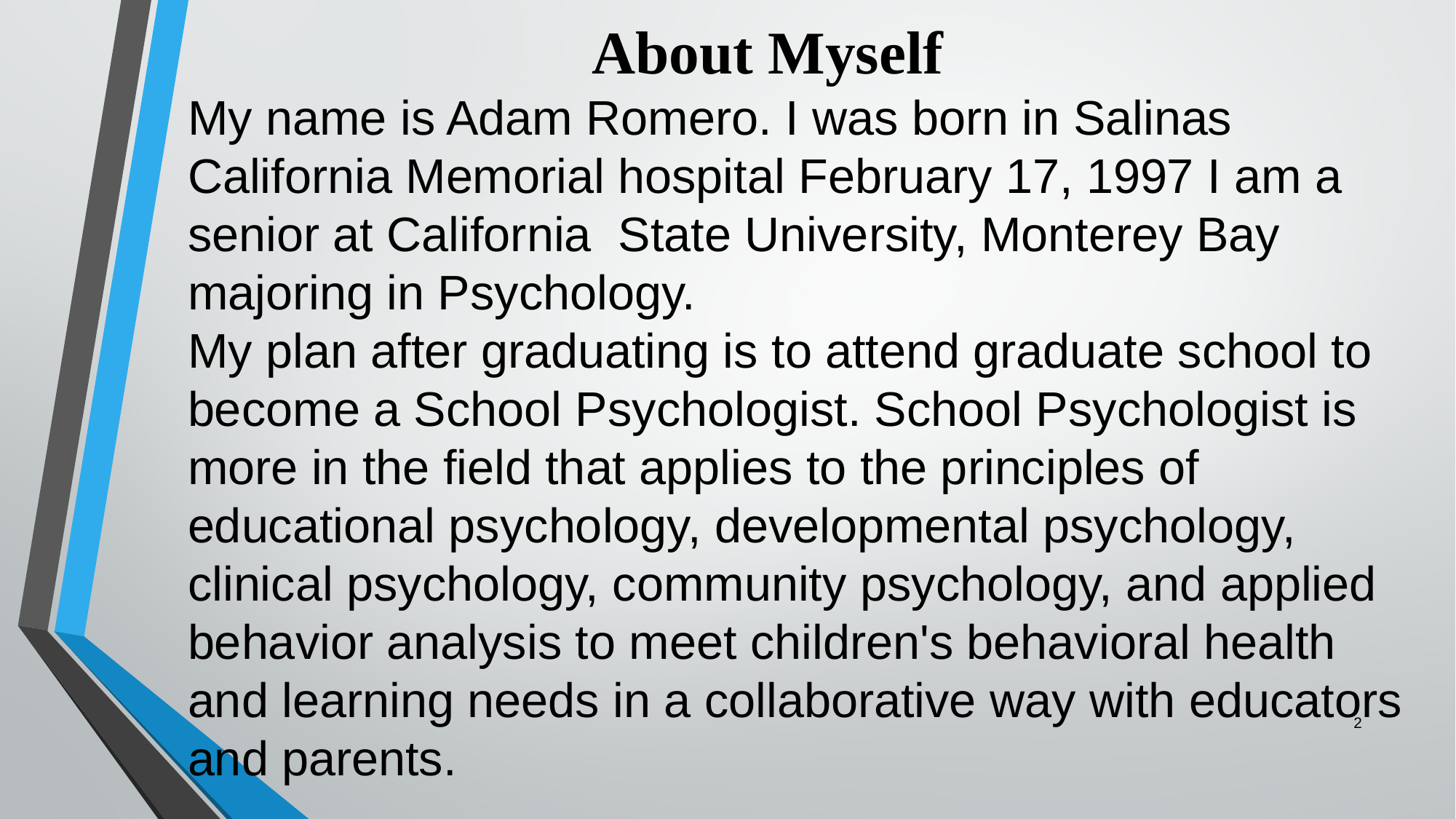

# About Myself
My name is Adam Romero. I was born in Salinas California Memorial hospital February 17, 1997 I am a senior at California  State University, Monterey Bay majoring in Psychology.
My plan after graduating is to attend graduate school to become a School Psychologist. School Psychologist is more in the field that applies to the principles of educational psychology, developmental psychology, clinical psychology, community psychology, and applied behavior analysis to meet children's behavioral health and learning needs in a collaborative way with educators and parents.
2